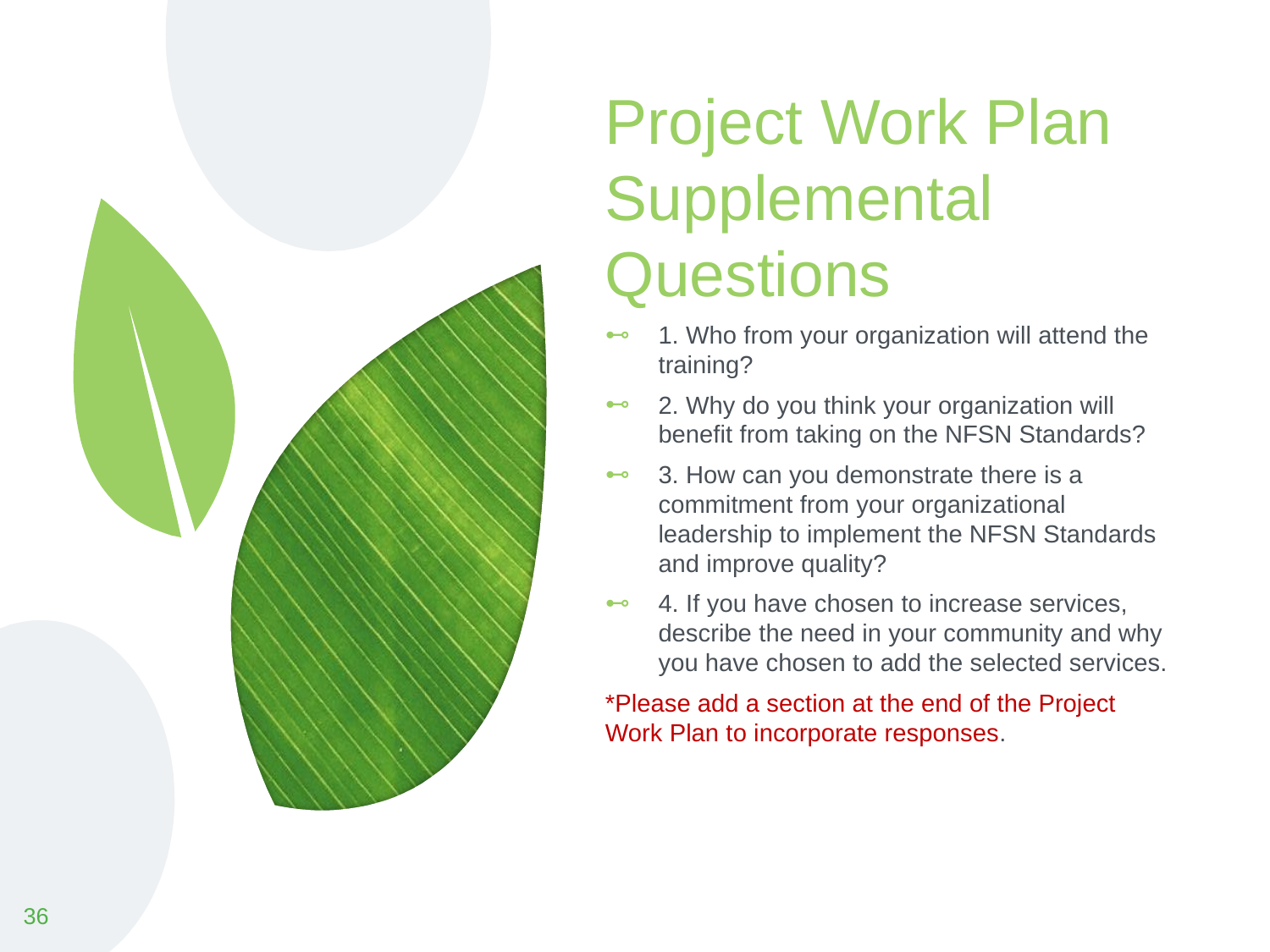

# Project Work Plan Supplemental Questions
1. Who from your organization will attend the training?
2. Why do you think your organization will benefit from taking on the NFSN Standards?
3. How can you demonstrate there is a commitment from your organizational leadership to implement the NFSN Standards and improve quality?
4. If you have chosen to increase services, describe the need in your community and why you have chosen to add the selected services.
*Please add a section at the end of the Project Work Plan to incorporate responses.
36